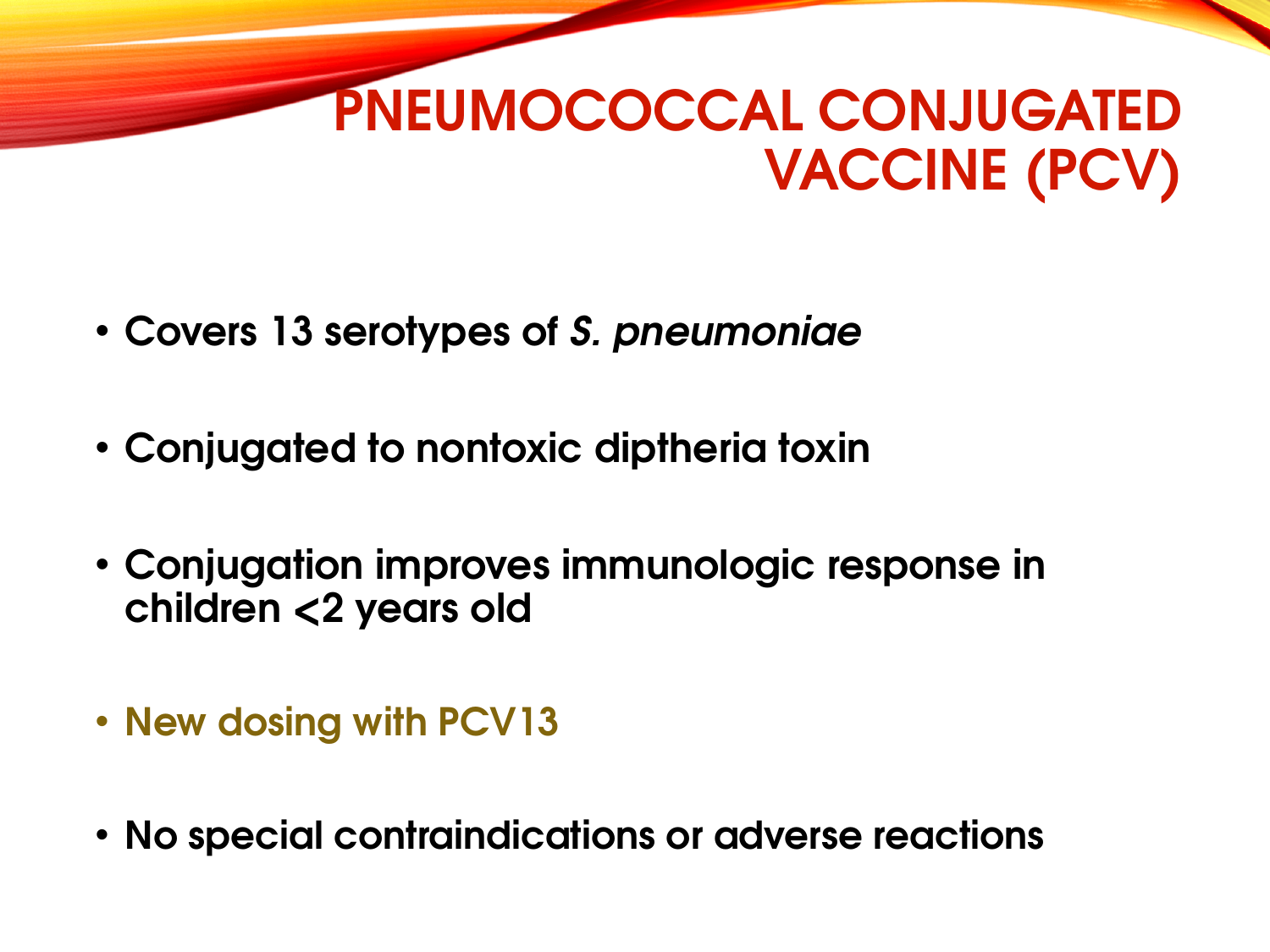

# Pneumococcal Conjugated Vaccine (PCV)
Covers 13 serotypes of S. pneumoniae

Conjugated to nontoxic diptheria toxin

Conjugation improves immunologic response in children <2 years old

New dosing with PCV13

No special contraindications or adverse reactions